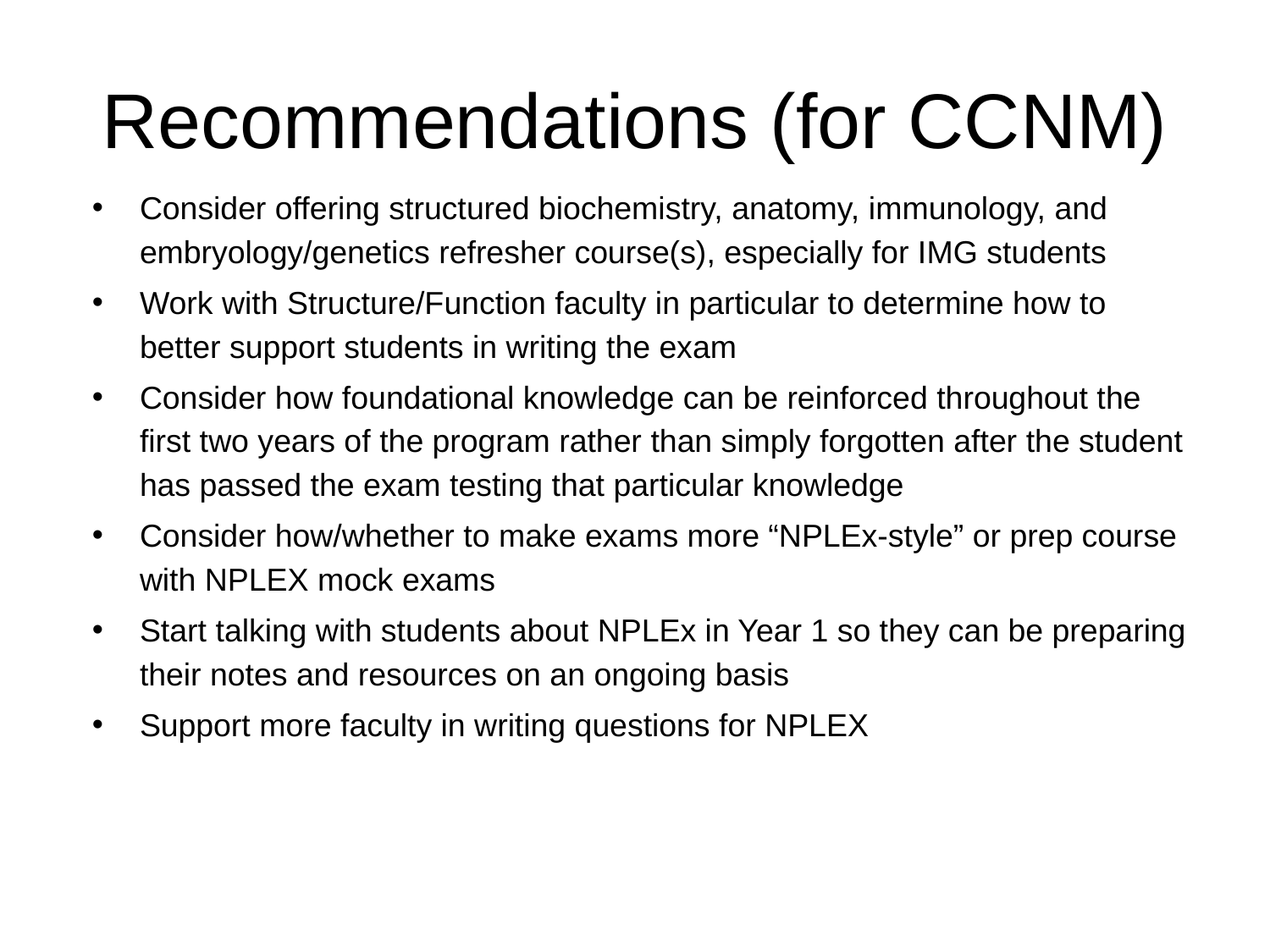

# Recommendations (for CCNM)

Consider offering structured biochemistry, anatomy, immunology, and embryology/genetics refresher course(s), especially for IMG students
Work with Structure/Function faculty in particular to determine how to better support students in writing the exam
Consider how foundational knowledge can be reinforced throughout the first two years of the program rather than simply forgotten after the student has passed the exam testing that particular knowledge
Consider how/whether to make exams more “NPLEx-style” or prep course with NPLEX mock exams
Start talking with students about NPLEx in Year 1 so they can be preparing their notes and resources on an ongoing basis
Support more faculty in writing questions for NPLEX